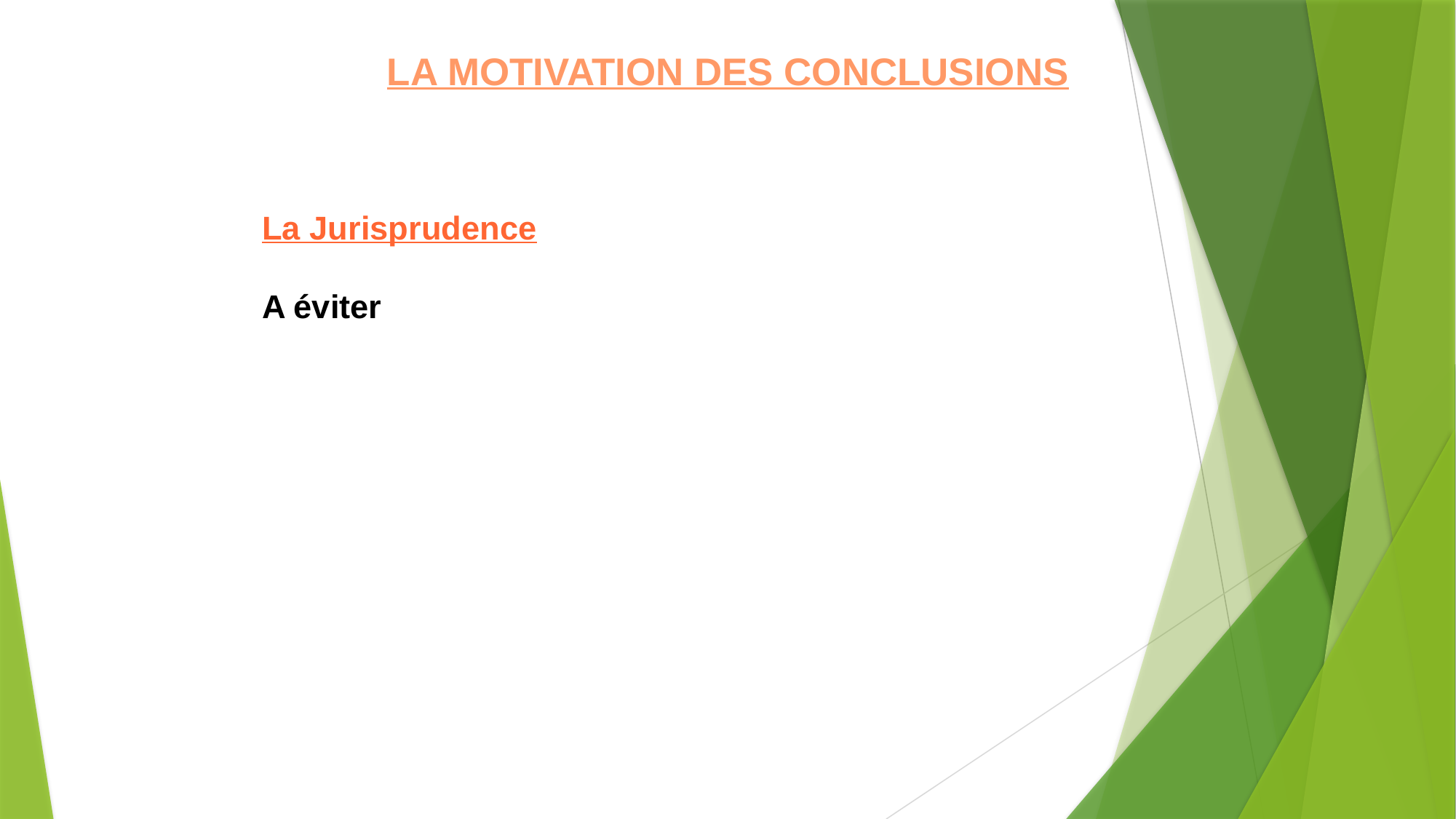

LA MOTIVATION DES CONCLUSIONS
La Jurisprudence

A éviter